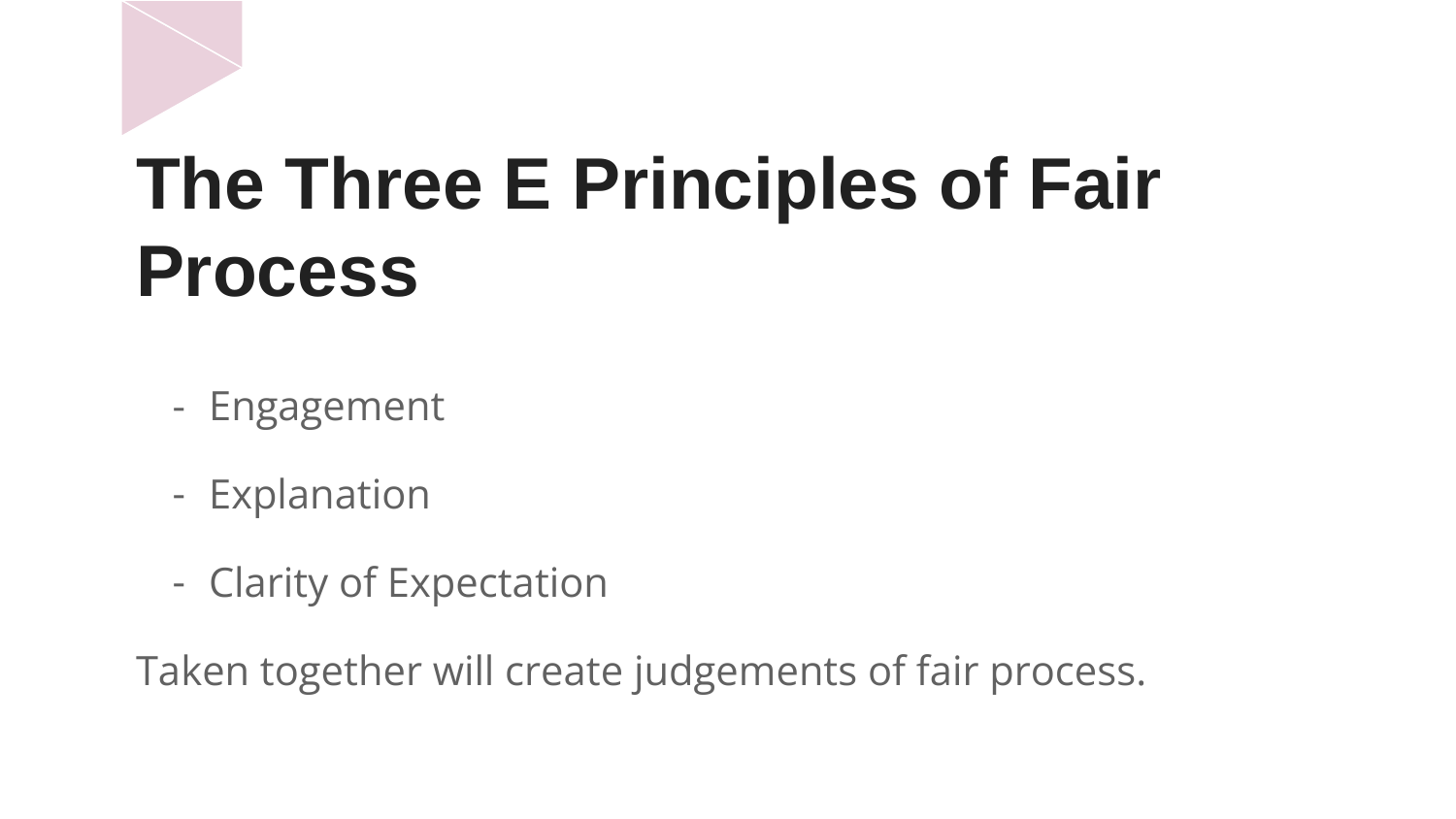

# The Three E Principles of Fair Process
Engagement
Explanation
Clarity of Expectation
Taken together will create judgements of fair process.